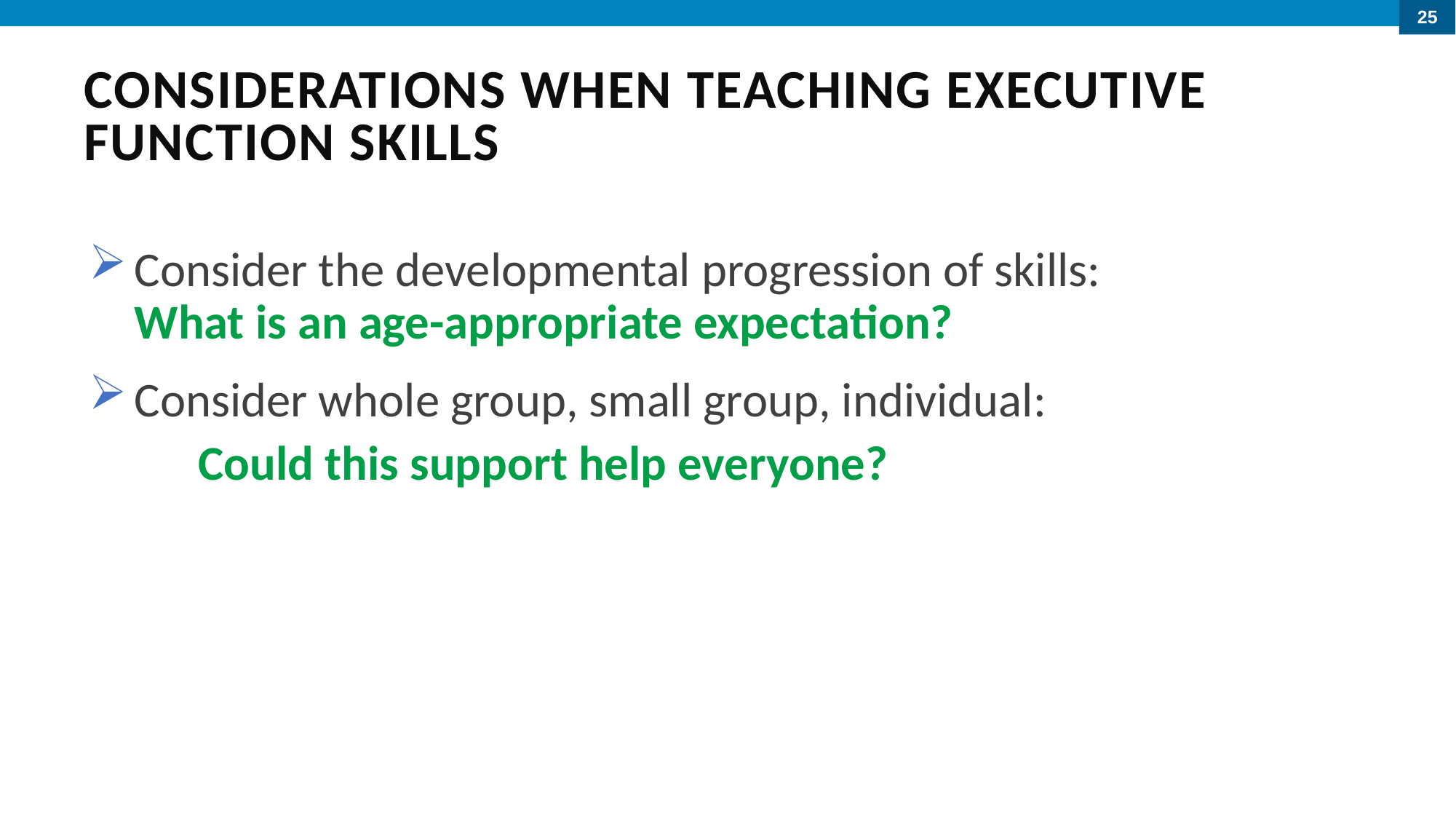

25
# CONSIDERATIONS WHEN TEACHING EXECUTIVE FUNCTION SKILLS
Consider the developmental progression of skills: 	What is an age-appropriate expectation?
Consider whole group, small group, individual:
	Could this support help everyone?